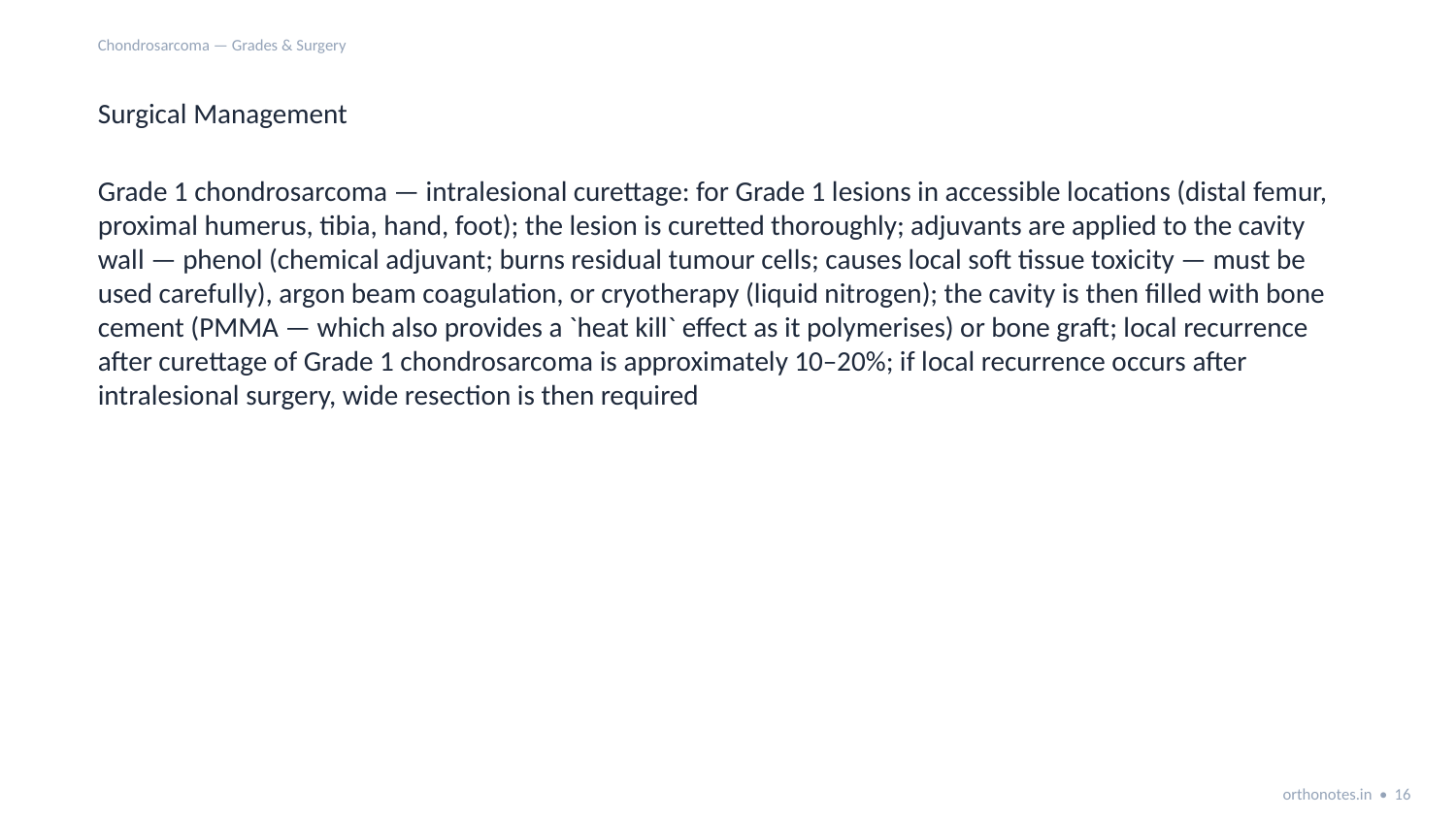

Chondrosarcoma — Grades & Surgery
Surgical Management
Grade 1 chondrosarcoma — intralesional curettage: for Grade 1 lesions in accessible locations (distal femur, proximal humerus, tibia, hand, foot); the lesion is curetted thoroughly; adjuvants are applied to the cavity wall — phenol (chemical adjuvant; burns residual tumour cells; causes local soft tissue toxicity — must be used carefully), argon beam coagulation, or cryotherapy (liquid nitrogen); the cavity is then filled with bone cement (PMMA — which also provides a `heat kill` effect as it polymerises) or bone graft; local recurrence after curettage of Grade 1 chondrosarcoma is approximately 10–20%; if local recurrence occurs after intralesional surgery, wide resection is then required
orthonotes.in  •  16